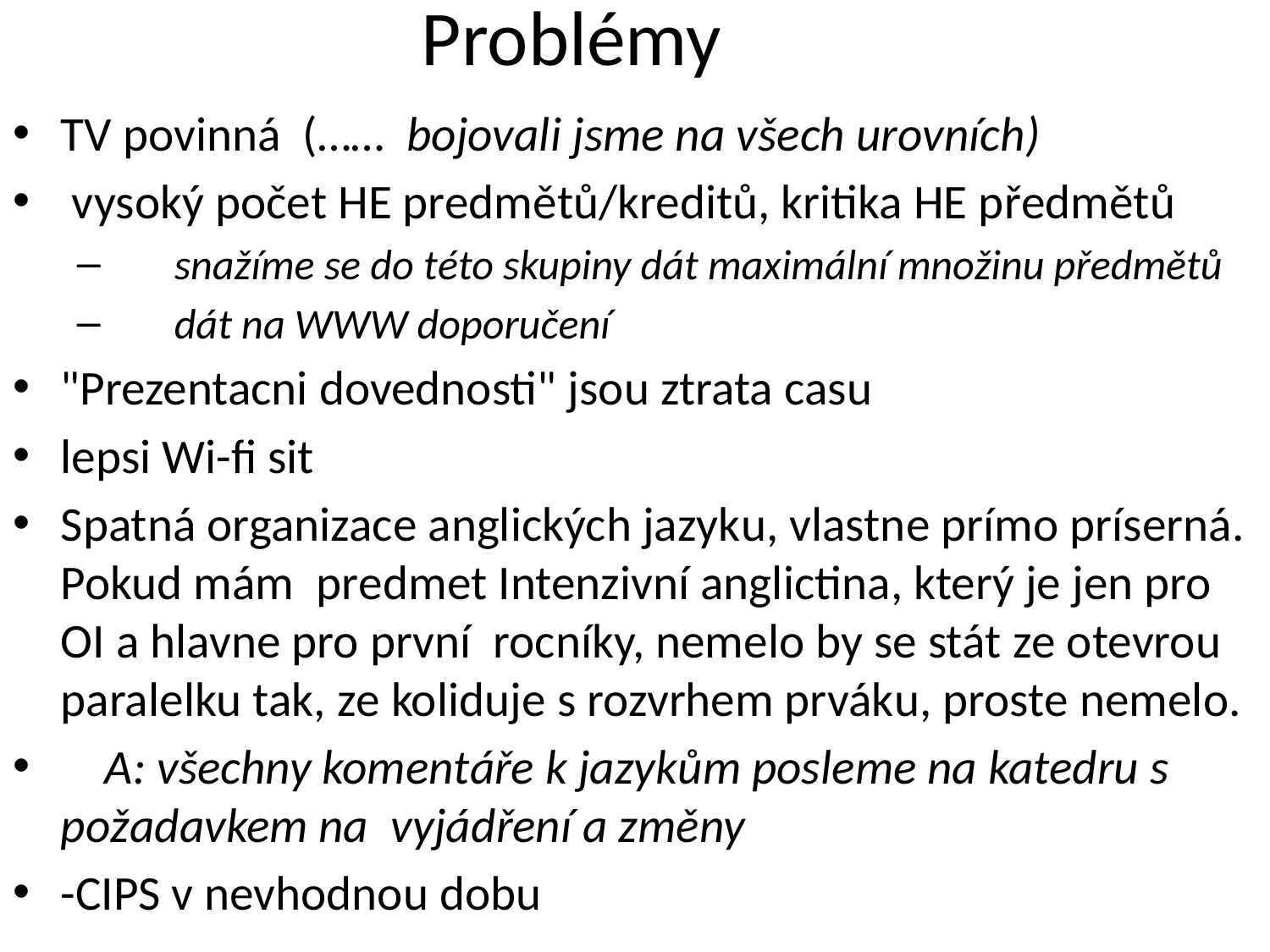

# Problémy
TV povinná  (……  bojovali jsme na všech urovních)
 vysoký počet HE predmětů/kreditů, kritika HE předmětů
      snažíme se do této skupiny dát maximální množinu předmětů
      dát na WWW doporučení
"Prezentacni dovednosti" jsou ztrata casu
lepsi Wi-fi sit
Spatná organizace anglických jazyku, vlastne prímo príserná. Pokud mám  predmet Intenzivní anglictina, který je jen pro OI a hlavne pro první  rocníky, nemelo by se stát ze otevrou paralelku tak, ze koliduje s rozvrhem prváku, proste nemelo.
    A: všechny komentáře k jazykům posleme na katedru s požadavkem na  vyjádření a změny
-CIPS v nevhodnou dobu